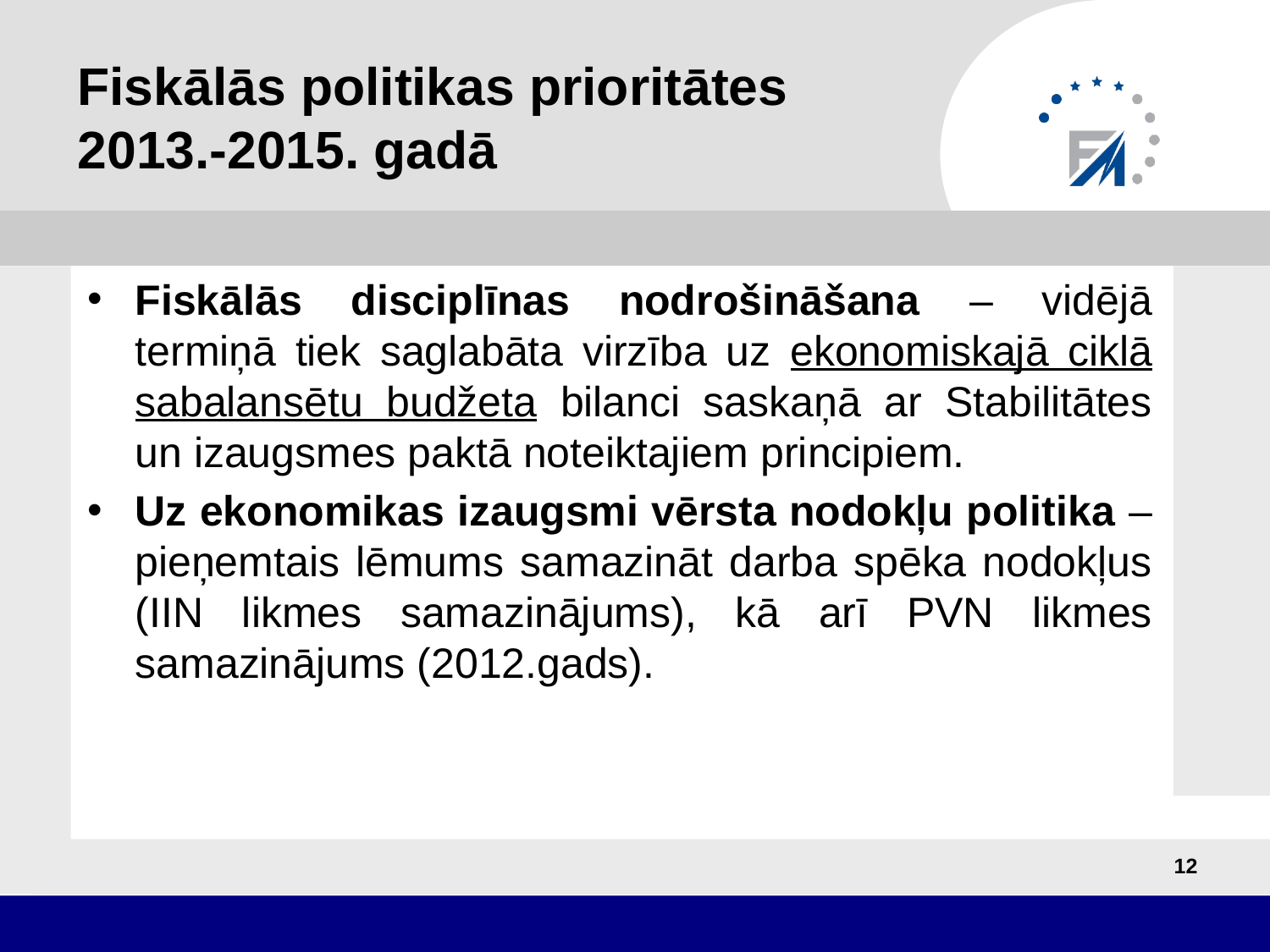

# Fiskālās politikas prioritātes 2013.-2015. gadā
Fiskālās disciplīnas nodrošināšana – vidējā termiņā tiek saglabāta virzība uz ekonomiskajā ciklā sabalansētu budžeta bilanci saskaņā ar Stabilitātes un izaugsmes paktā noteiktajiem principiem.
Uz ekonomikas izaugsmi vērsta nodokļu politika – pieņemtais lēmums samazināt darba spēka nodokļus (IIN likmes samazinājums), kā arī PVN likmes samazinājums (2012.gads).

12